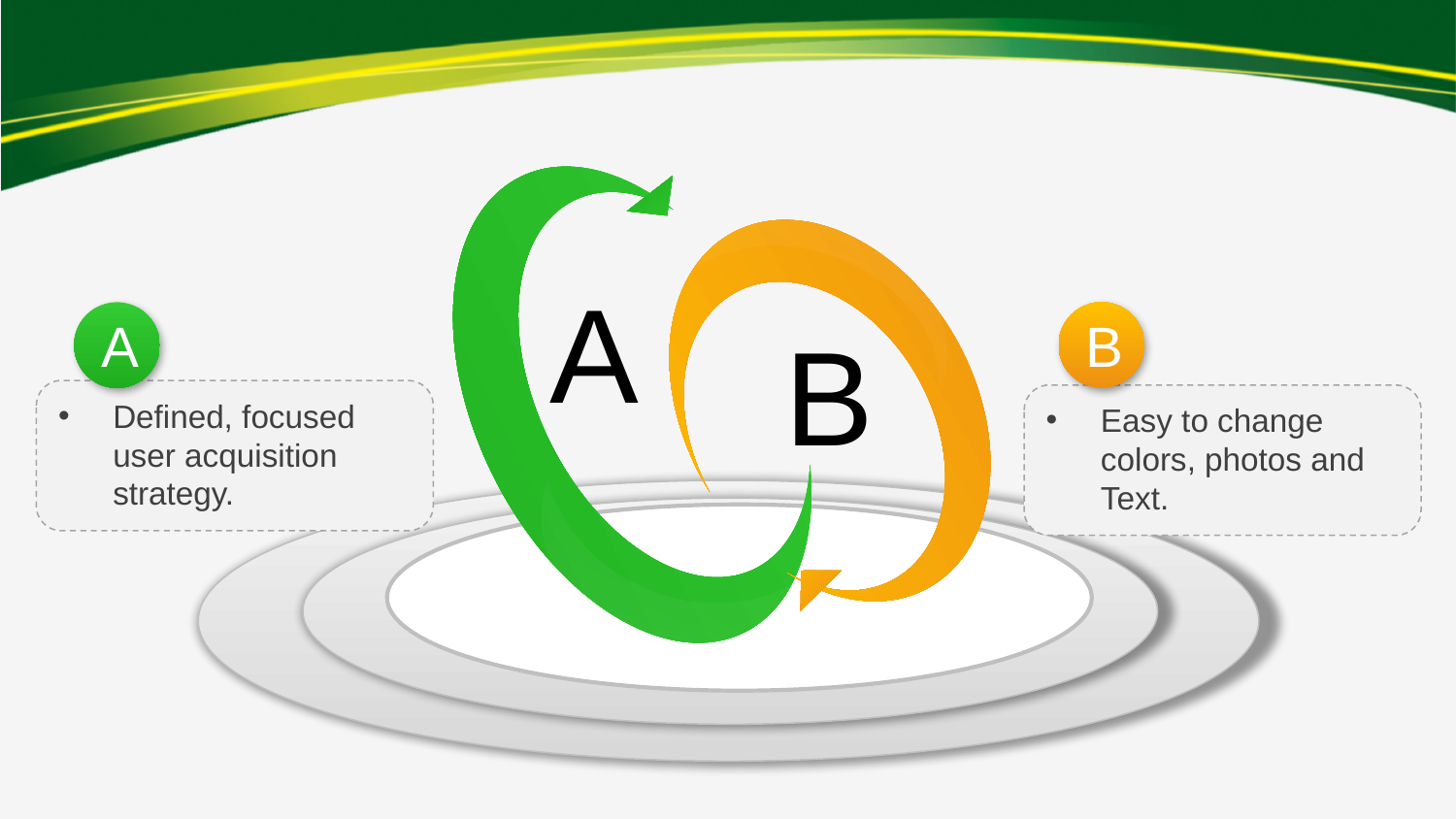

#

A
A
B
B
Defined, focused user acquisition strategy.
Easy to change colors, photos and Text.